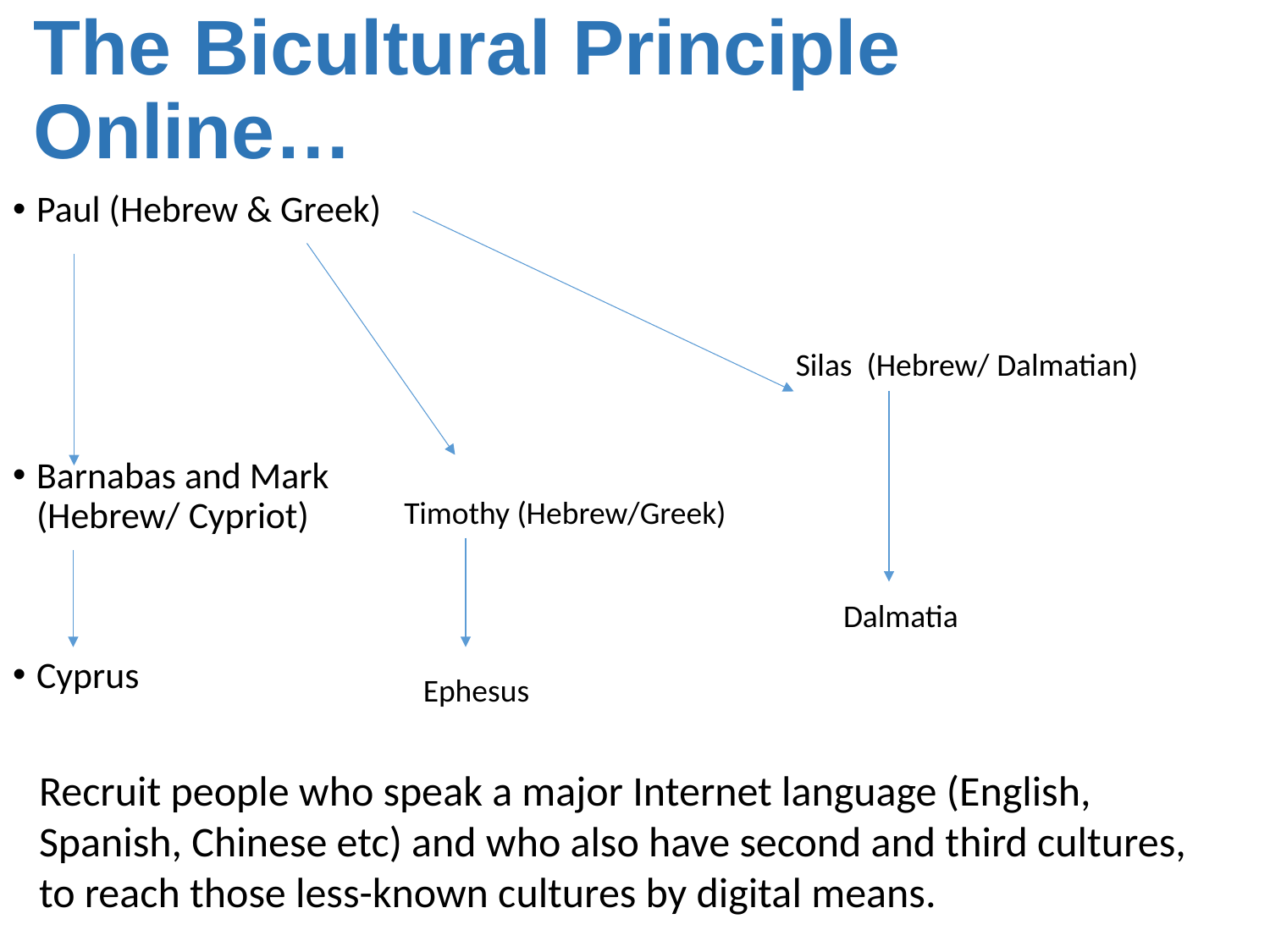

# The Bicultural Principle Online…
Paul (Hebrew & Greek)

Barnabas and Mark
(Hebrew/ Cypriot)

Cyprus
Silas  (Hebrew/ Dalmatian)
Timothy (Hebrew/Greek)
Dalmatia
Ephesus
Recruit people who speak a major Internet language (English, Spanish, Chinese etc) and who also have second and third cultures, to reach those less-known cultures by digital means.